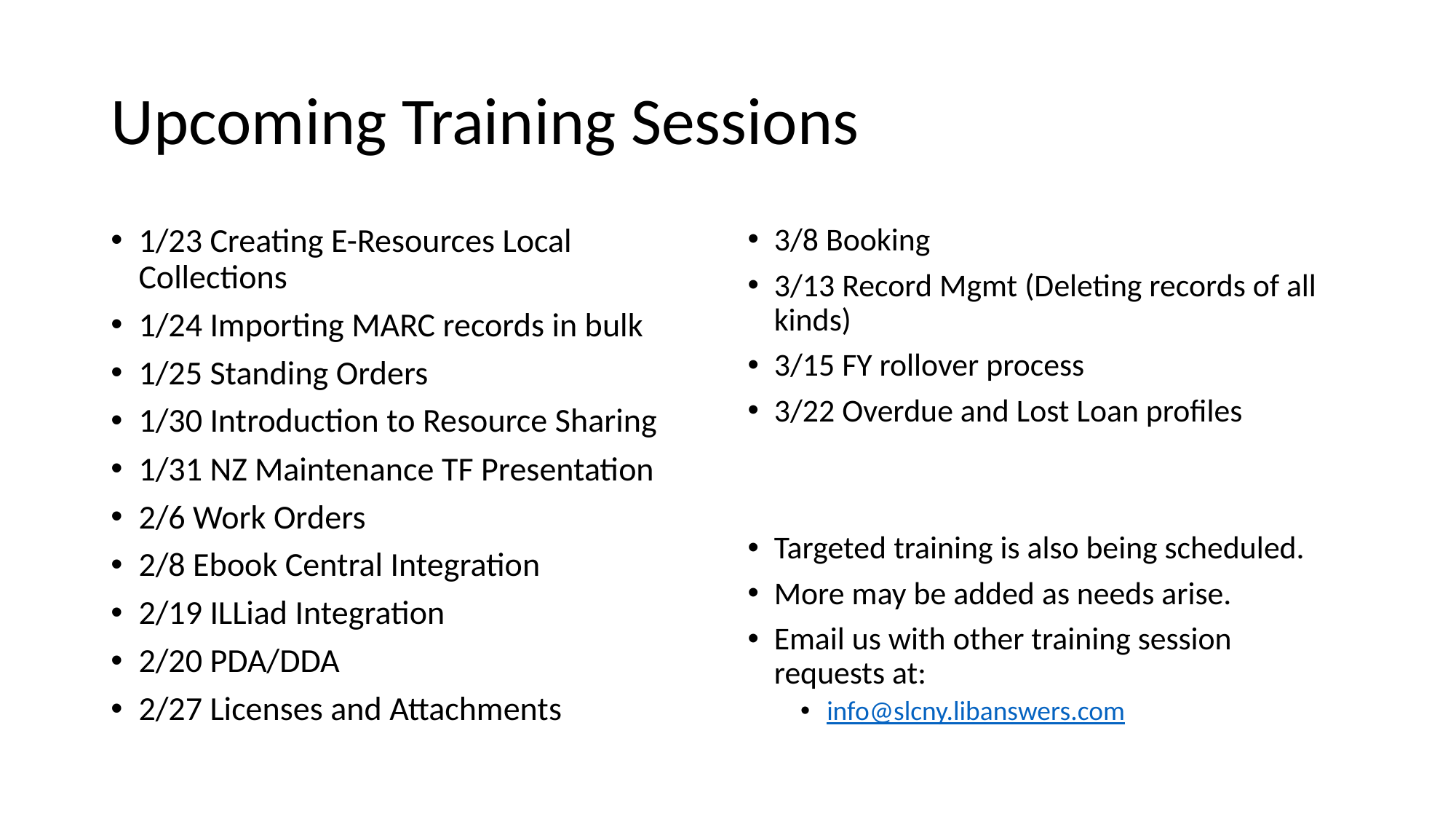

# Upcoming Training Sessions
1/23 Creating E-Resources Local Collections
1/24 Importing MARC records in bulk
1/25 Standing Orders
1/30 Introduction to Resource Sharing
1/31 NZ Maintenance TF Presentation
2/6 Work Orders
2/8 Ebook Central Integration
2/19 ILLiad Integration
2/20 PDA/DDA
2/27 Licenses and Attachments

3/8 Booking
3/13 Record Mgmt (Deleting records of all kinds)
3/15 FY rollover process
3/22 Overdue and Lost Loan profiles

Targeted training is also being scheduled.
More may be added as needs arise.
Email us with other training session requests at:
info@slcny.libanswers.com